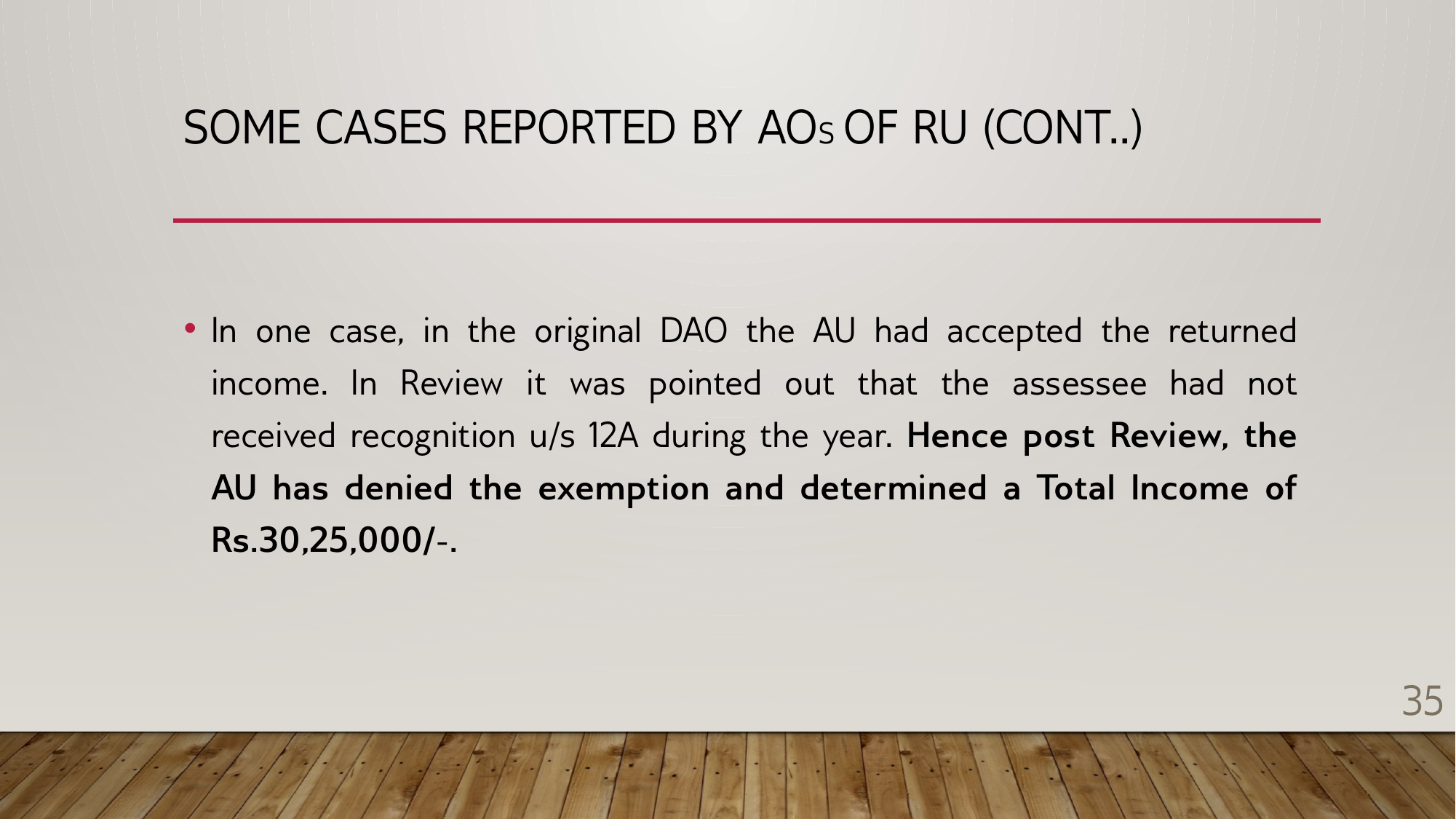

# Some Cases reported by Aos of ru (Cont..)

In one case, in the original DAO the AU had accepted the returned income. In Review it was pointed out that the assessee had not received recognition u/s 12A during the year. Hence post Review, the AU has denied the exemption and determined a Total Income of Rs.30,25,000/-.

35